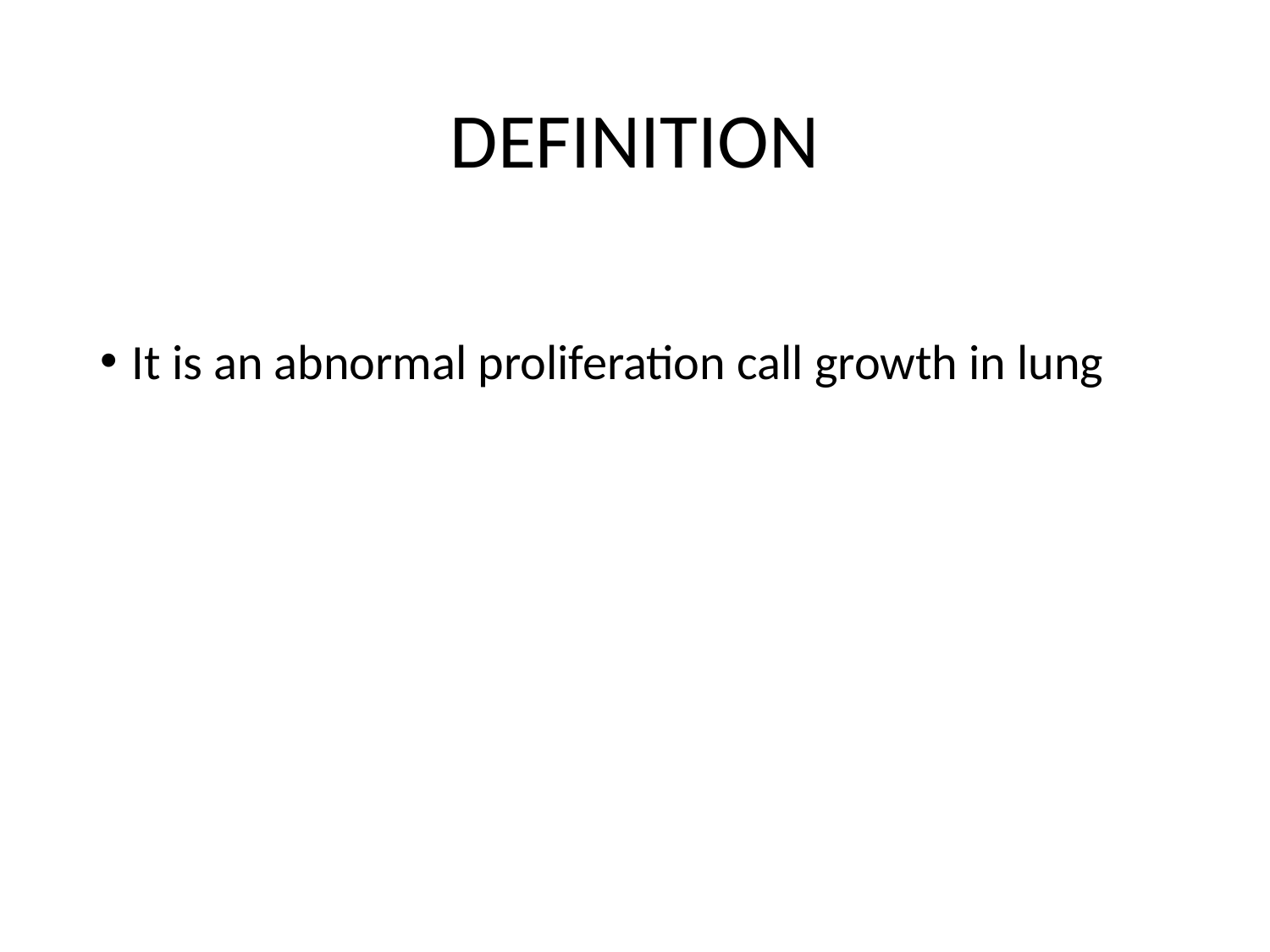

# DEFINITION

It is an abnormal proliferation call growth in lung